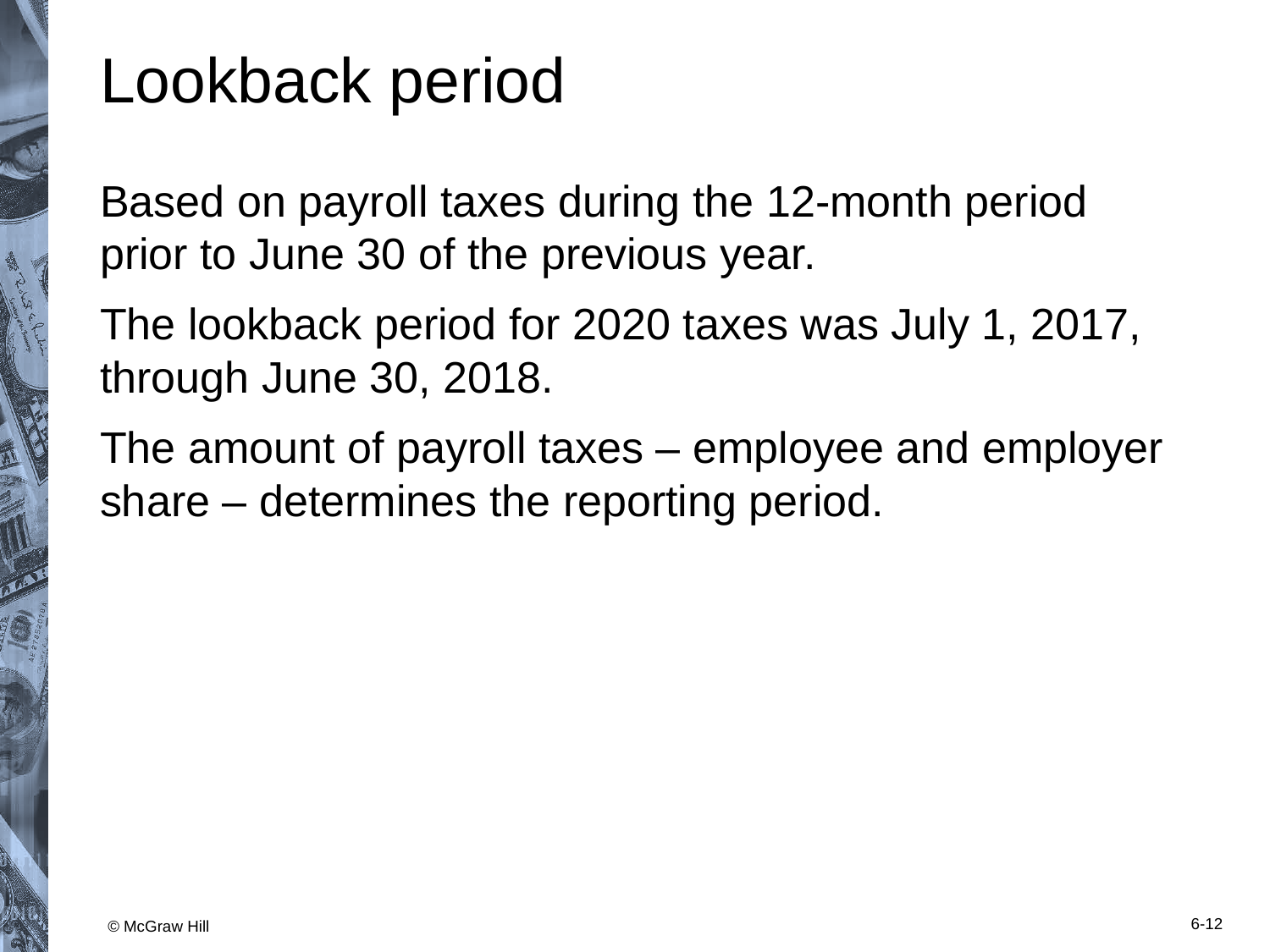

# Lookback period
Based on payroll taxes during the 12-month period prior to June 30 of the previous year.
The lookback period for 2020 taxes was July 1, 2017, through June 30, 2018.
The amount of payroll taxes – employee and employer share – determines the reporting period.